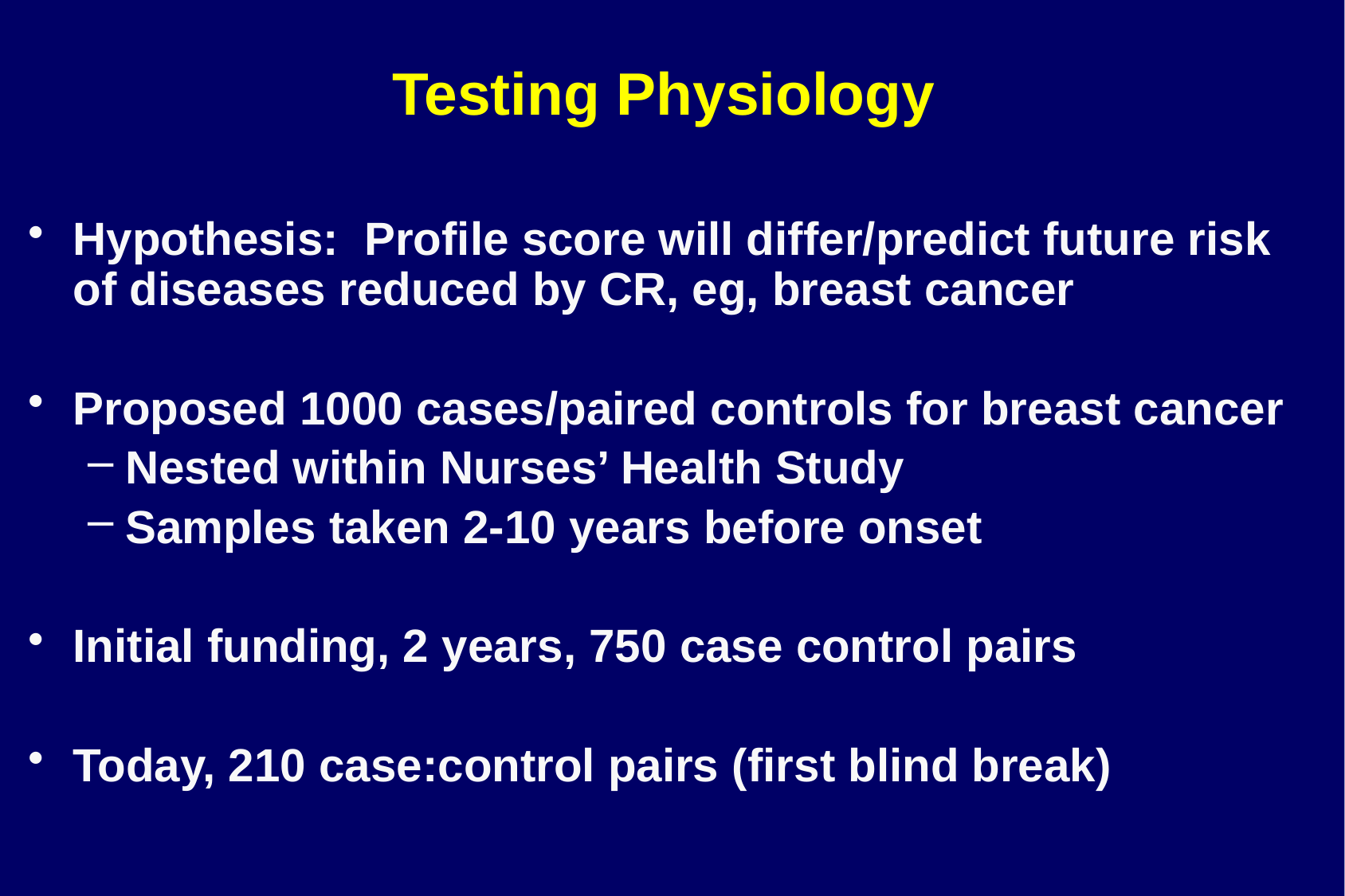

# Testing Physiology
Hypothesis:  Profile score will differ/predict future risk of diseases reduced by CR, eg, breast cancer

Proposed 1000 cases/paired controls for breast cancer
Nested within Nurses’ Health Study
Samples taken 2-10 years before onset

Initial funding, 2 years, 750 case control pairs

Today, 210 case:control pairs (first blind break)